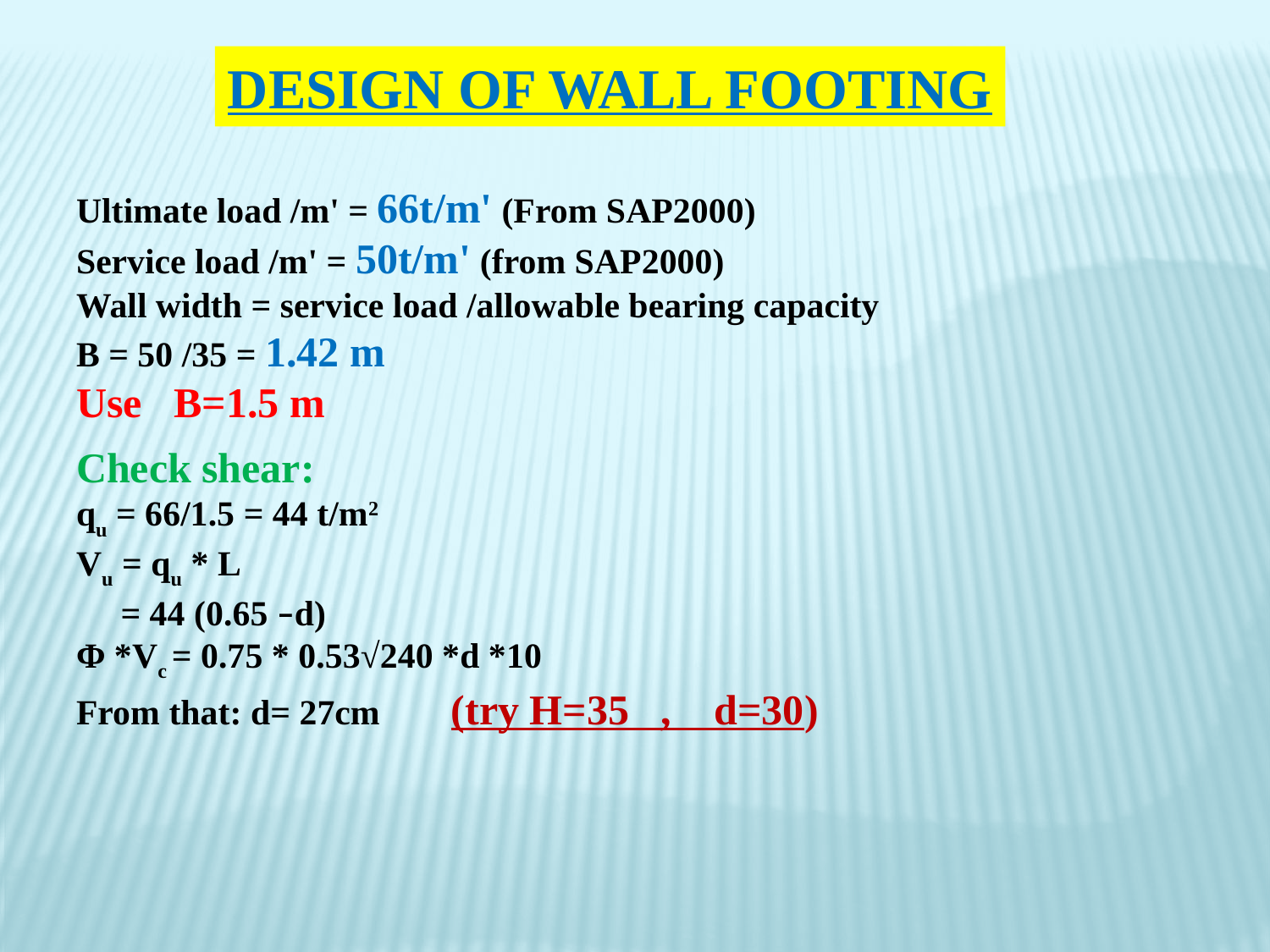

DESIGN OF WALL FOOTING
Ultimate load /m' = 66t/m' (From SAP2000)
Service load /m' = 50t/m' (from SAP2000)
Wall width = service load /allowable bearing capacity
B = 50 /35 = 1.42 m
Use   B=1.5 m
Check shear:
qu = 66/1.5 = 44 t/m2
Vu = qu * L
     = 44 (0.65 –d)
Φ *Vc = 0.75 * 0.53√240 *d *10
From that: d= 27cm        (try H=35   ,    d=30)